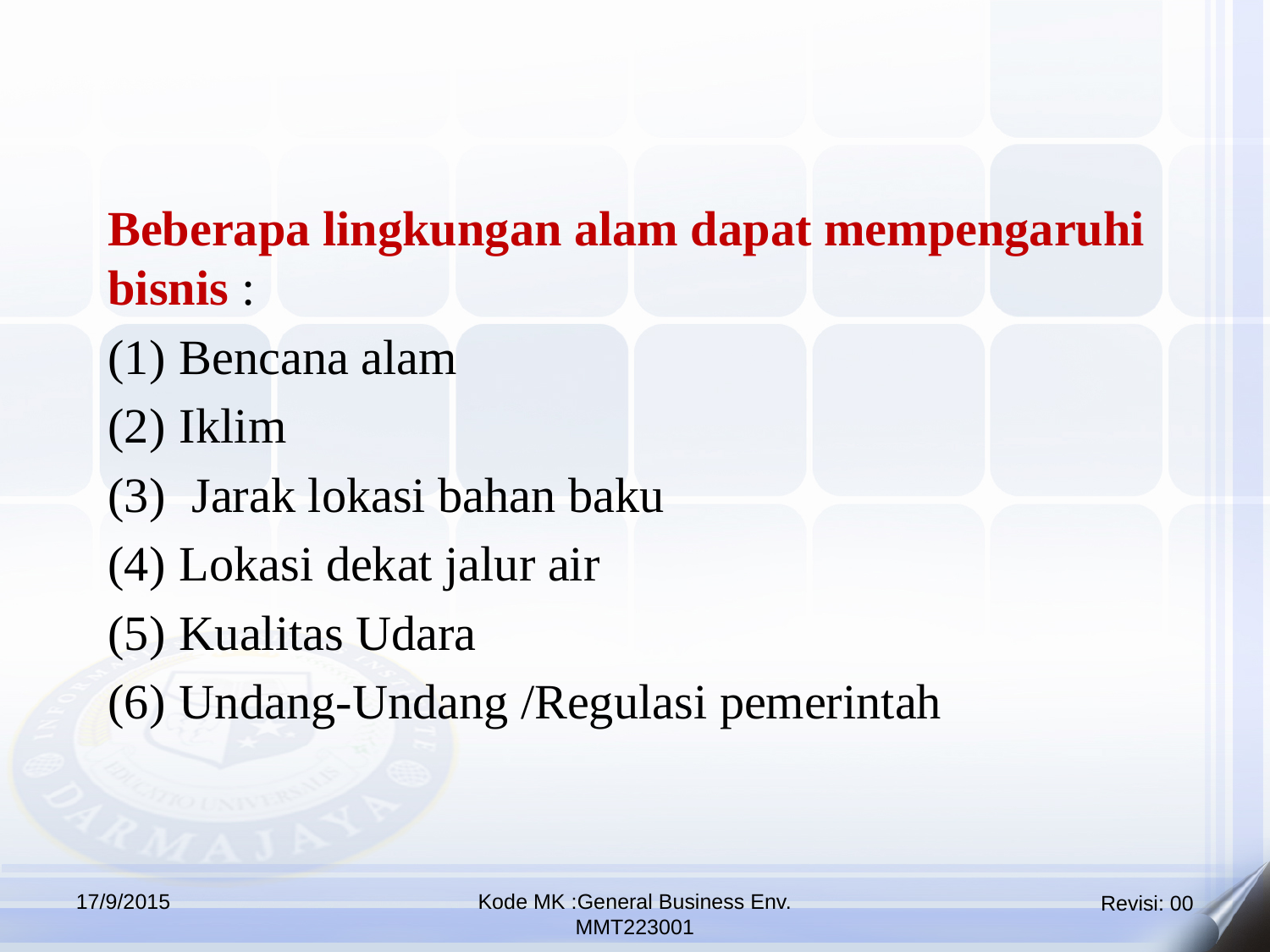

Beberapa lingkungan alam dapat mempengaruhi bisnis :
Bencana alam
Iklim
 Jarak lokasi bahan baku
Lokasi dekat jalur air
Kualitas Udara
Undang-Undang /Regulasi pemerintah
17/9/2015
Kode MK :General Business Env.
MMT223001